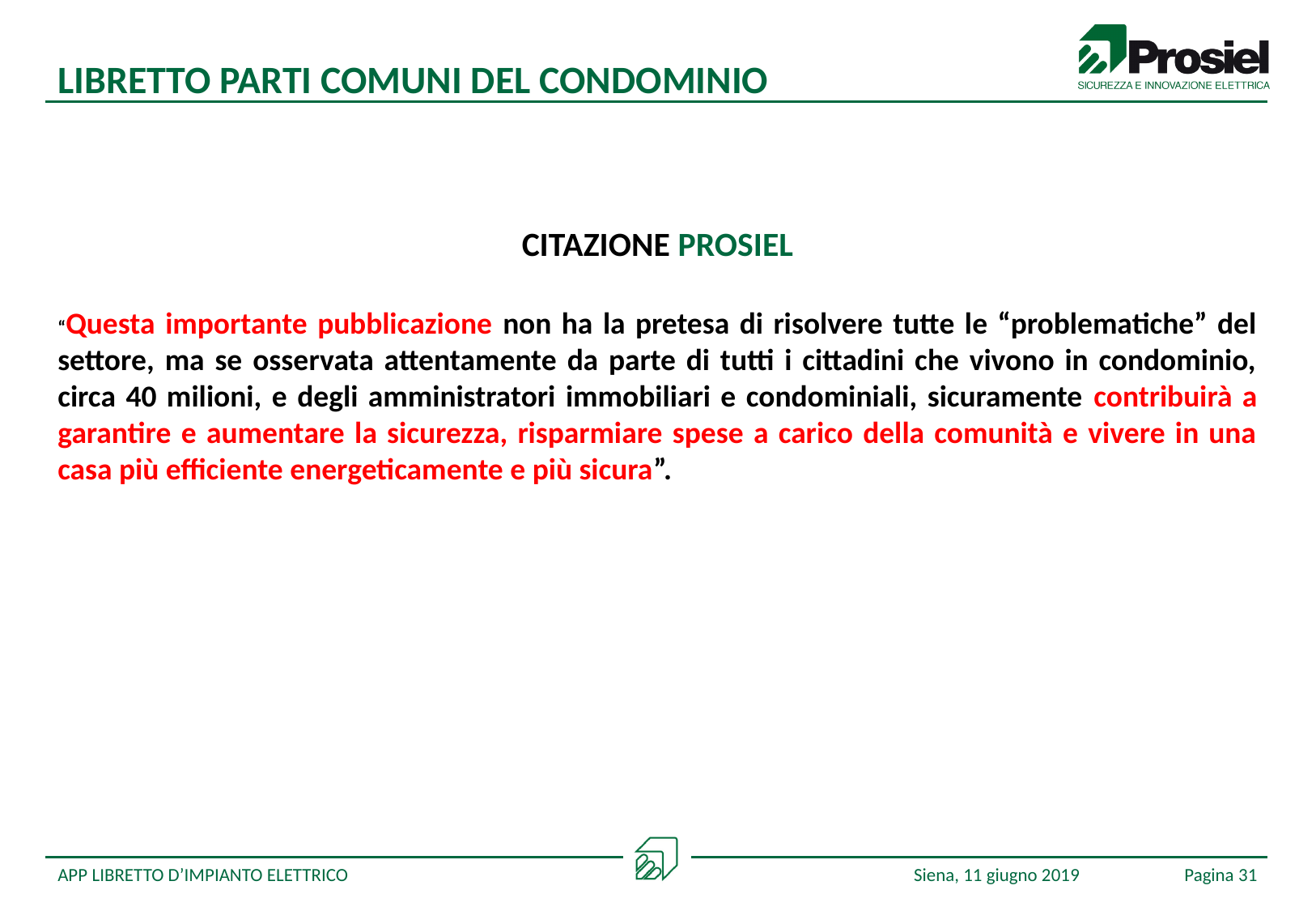

LIBRETTO PARTI COMUNI DEL CONDOMINIO

CITAZIONE PROSIEL

“Questa importante pubblicazione non ha la pretesa di risolvere tutte le “problematiche” del settore, ma se osservata attentamente da parte di tutti i cittadini che vivono in condominio, circa 40 milioni, e degli amministratori immobiliari e condominiali, sicuramente contribuirà a garantire e aumentare la sicurezza, risparmiare spese a carico della comunità e vivere in una casa più efficiente energeticamente e più sicura”.